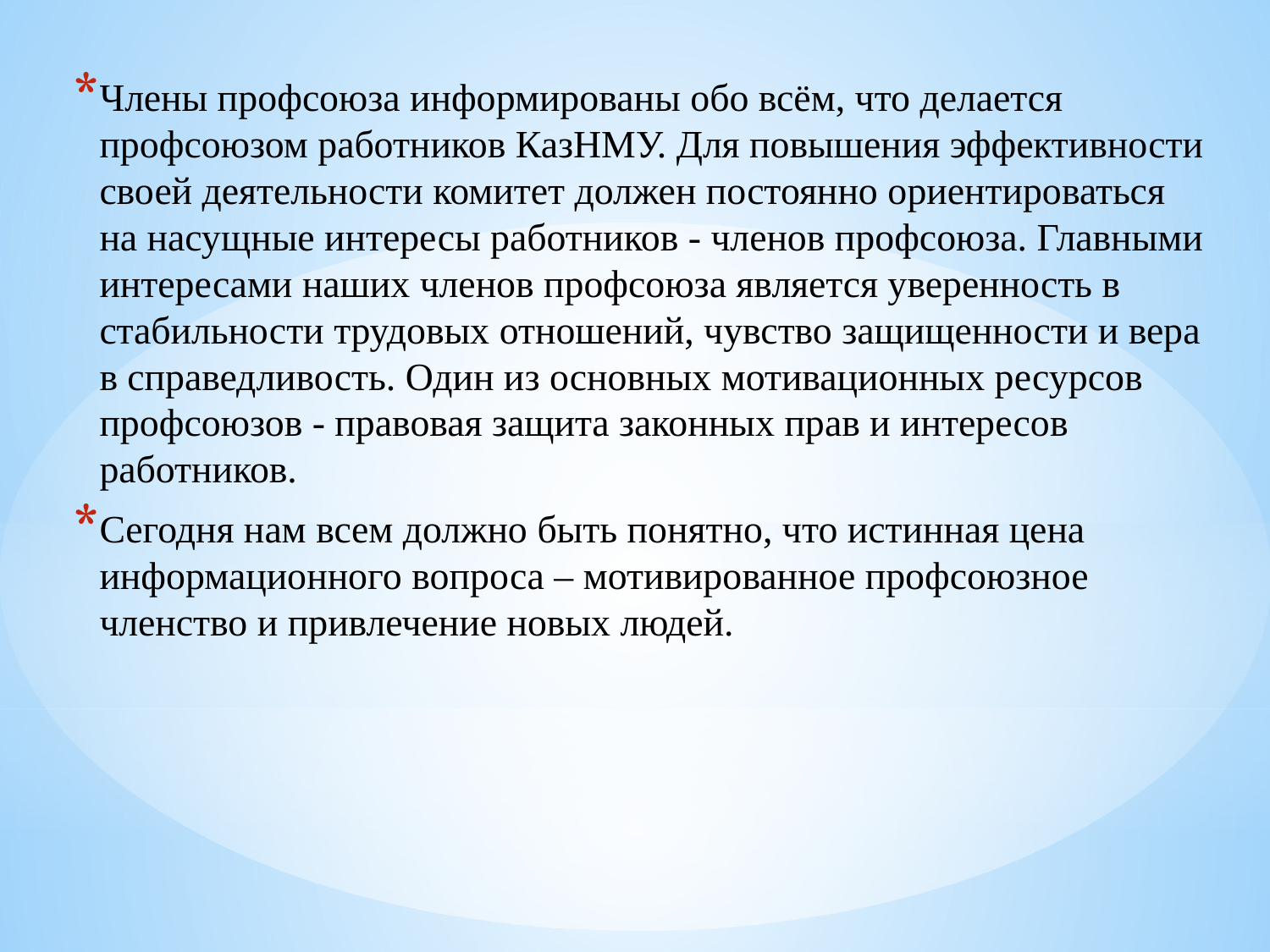

Члены профсоюза информированы обо всём, что делается профсоюзом работников КазНМУ. Для повышения эффективности своей деятельности комитет должен постоянно ориентироваться на насущные интересы работников - членов профсоюза. Главными интересами наших членов профсоюза является уверенность в стабильности трудовых отношений, чувство защищенности и вера в справедливость. Один из основных мотивационных ресурсов профсоюзов - правовая защита законных прав и интересов работников.
Сегодня нам всем должно быть понятно, что истинная цена информационного вопроса – мотивированное профсоюзное членство и привлечение новых людей.